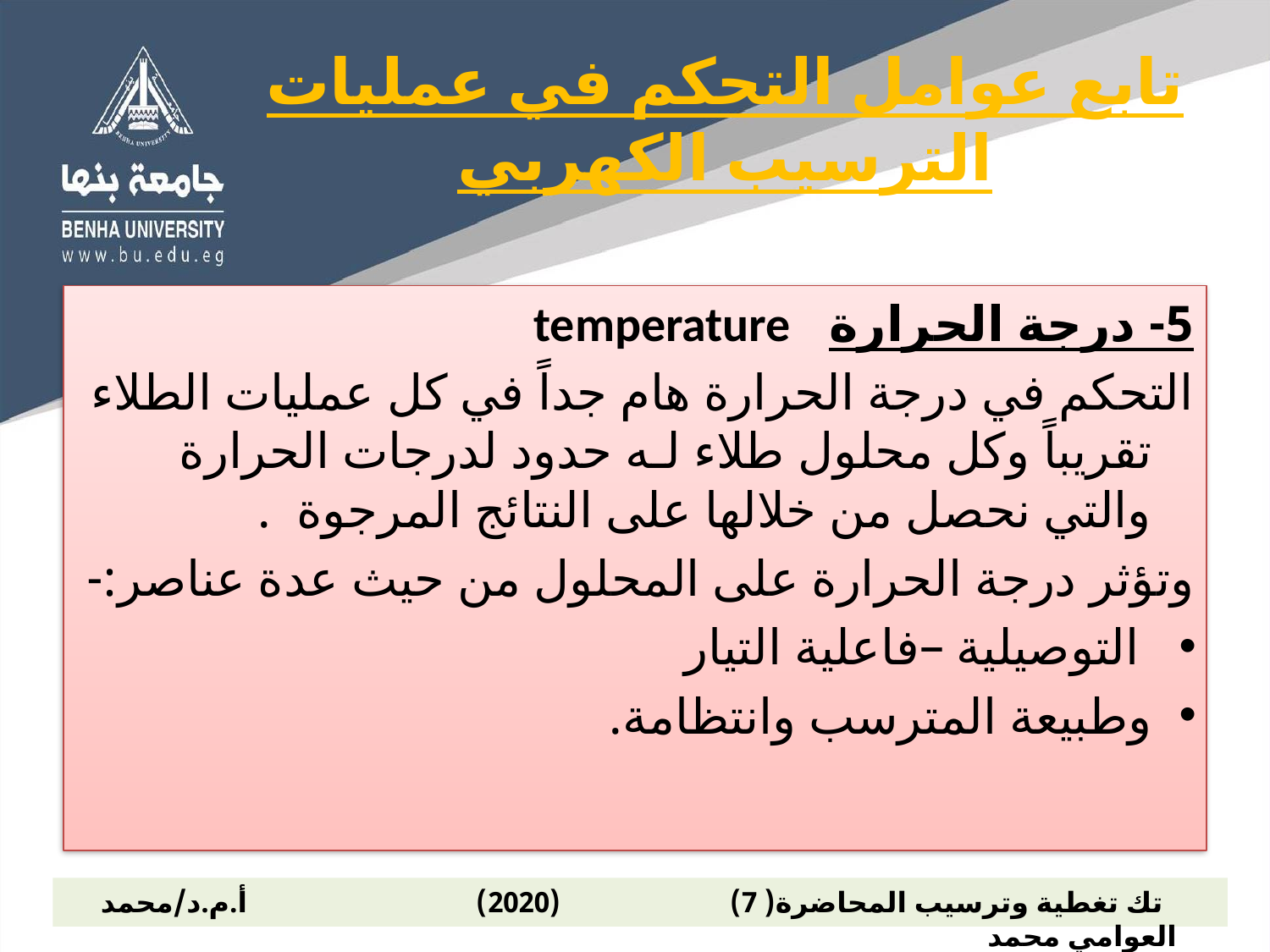

# تابع عوامل التحكم في عمليات الترسيب الكهربي
5- درجة الحرارة   temperature
التحكم في درجة الحرارة هام جداً في كل عمليات الطلاء تقريباً وكل محلول طلاء لـه حدود لدرجات الحرارة والتي نحصل من خلالها على النتائج المرجوة  .
وتؤثر درجة الحرارة على المحلول من حيث عدة عناصر:-
 التوصيلية –فاعلية التيار
وطبيعة المترسب وانتظامة.

       تك تغطية وترسيب المحاضرة( 7)                       (2020)                               أ.م.د/محمد العوامي محمد